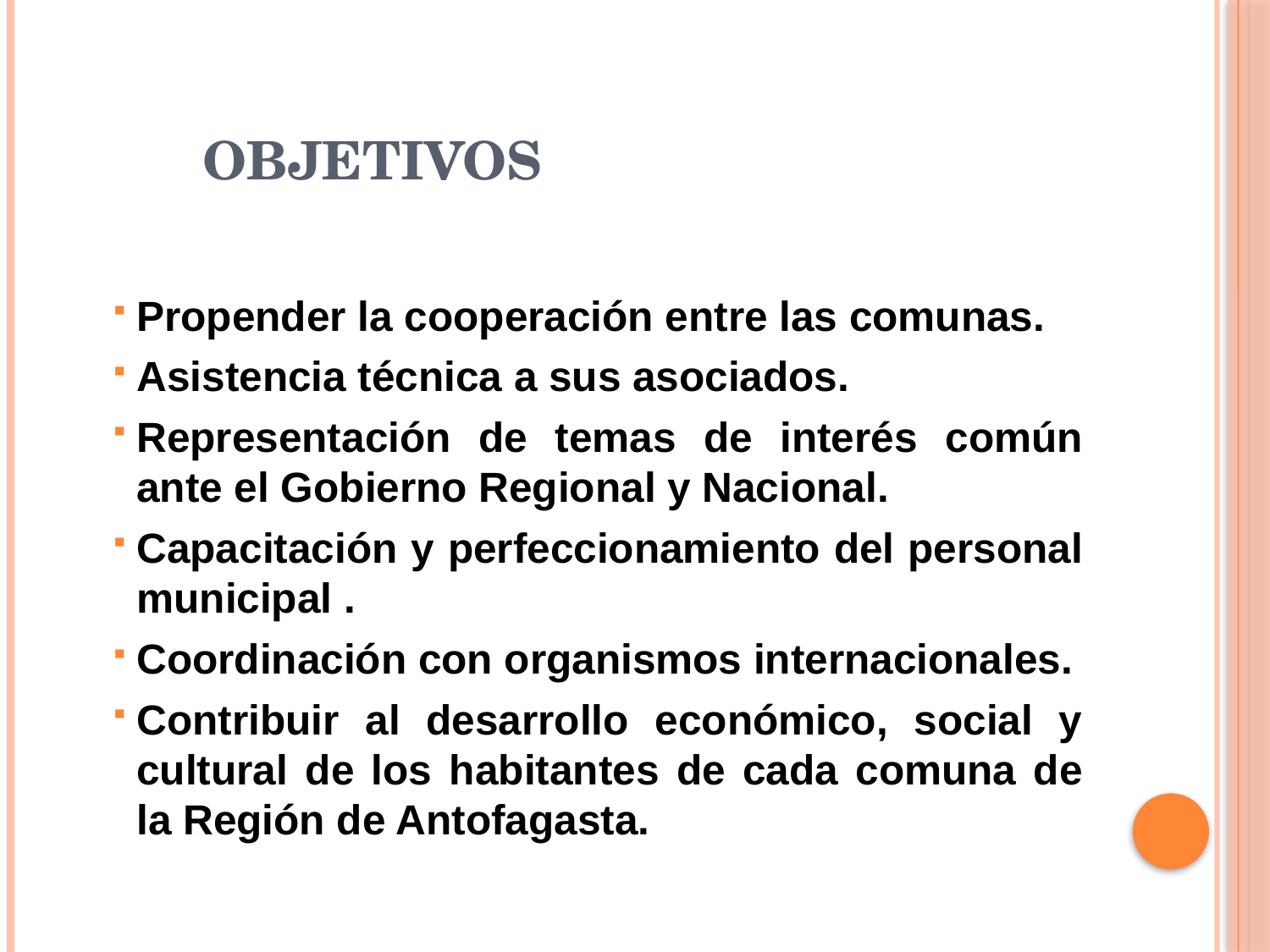

# OBJETIVOS

Propender la cooperación entre las comunas.
Asistencia técnica a sus asociados.
Representación de temas de interés común ante el Gobierno Regional y Nacional.
Capacitación y perfeccionamiento del personal municipal .
Coordinación con organismos internacionales.
Contribuir al desarrollo económico, social y cultural de los habitantes de cada comuna de la Región de Antofagasta.